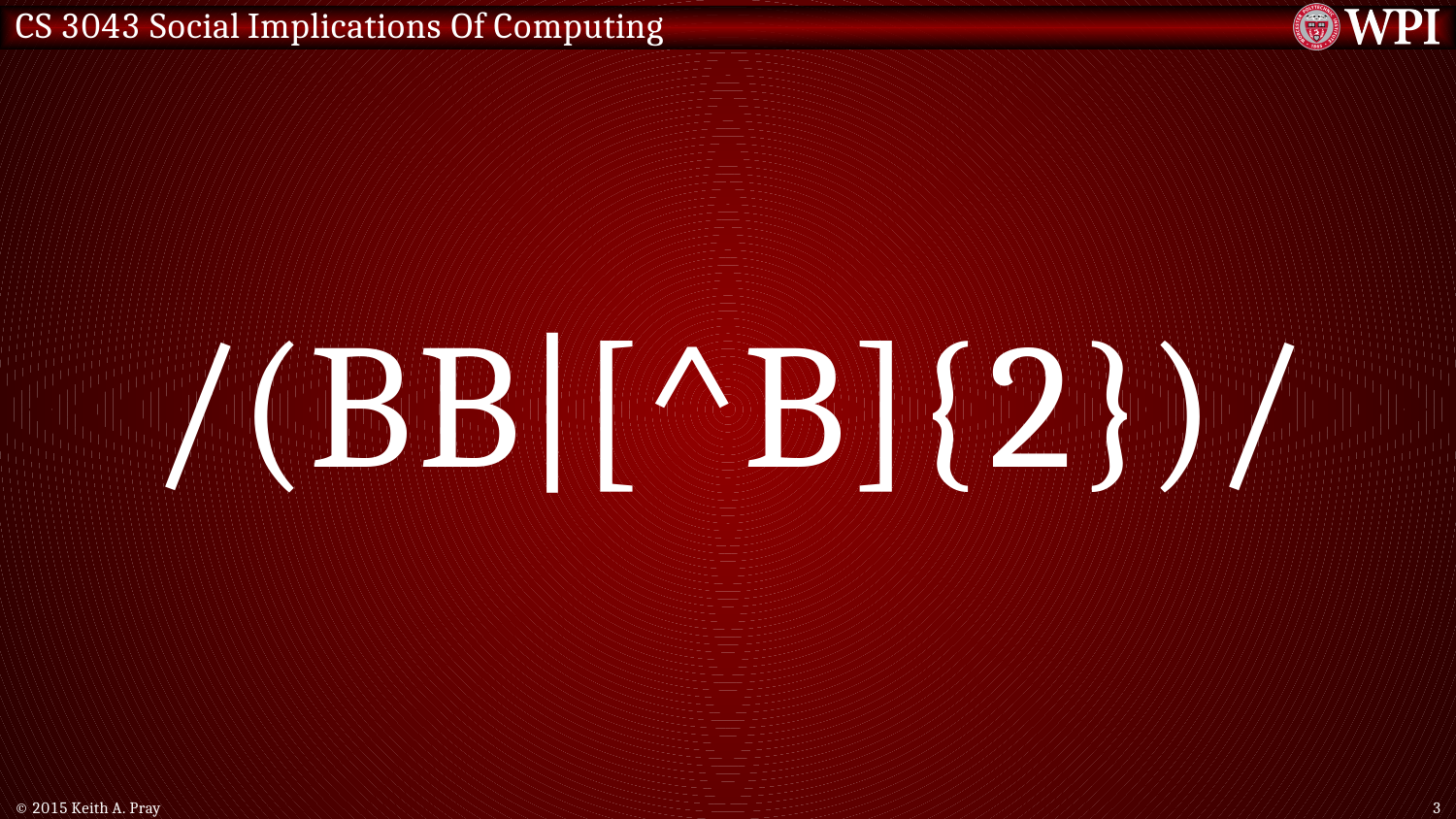

/(BB|[^B]{2})/
© 2015 Keith A. Pray
3